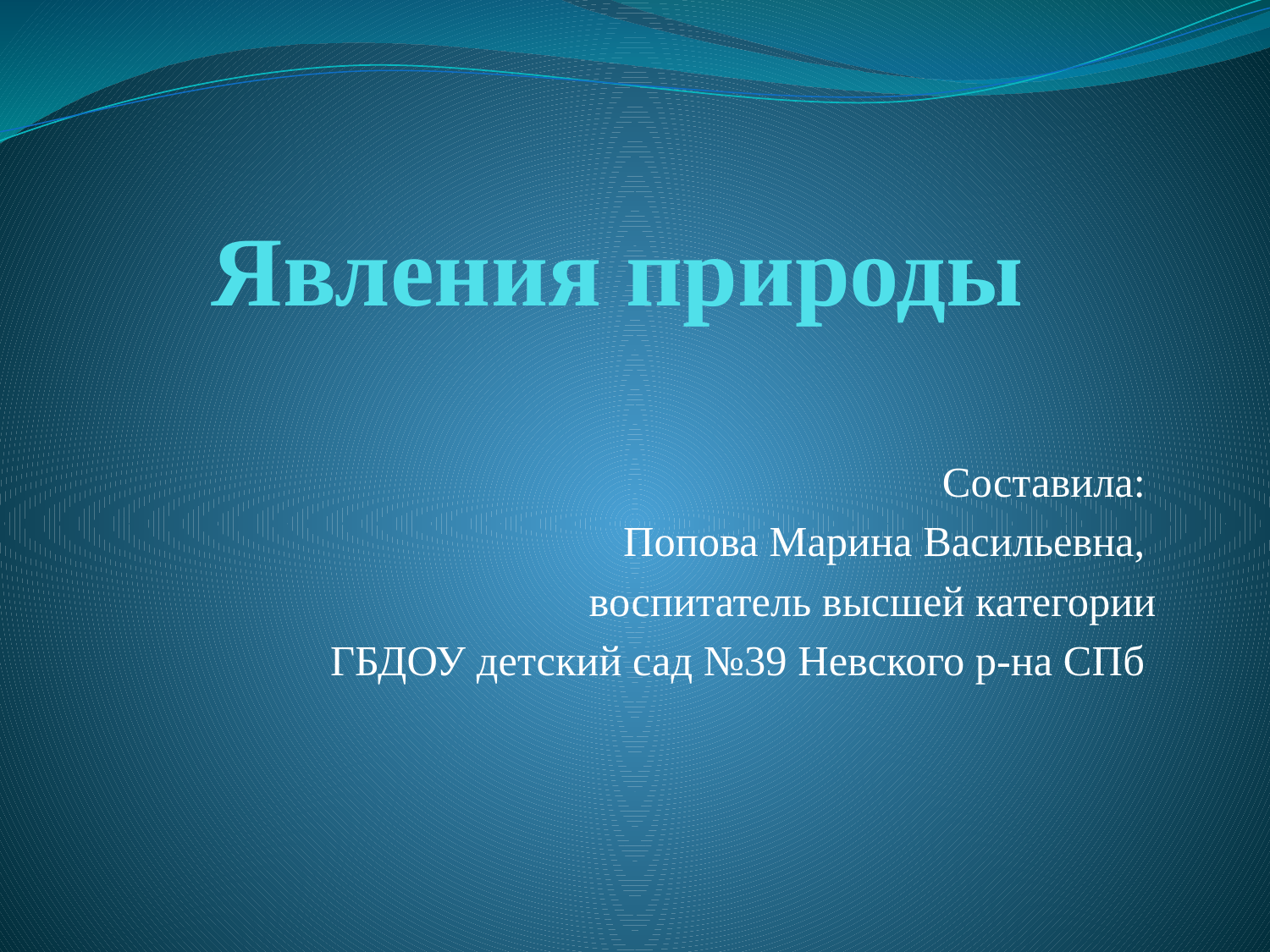

# Явления природы
Составила:
Попова Марина Васильевна,
воспитатель высшей категории
ГБДОУ детский сад №39 Невского р-на СПб